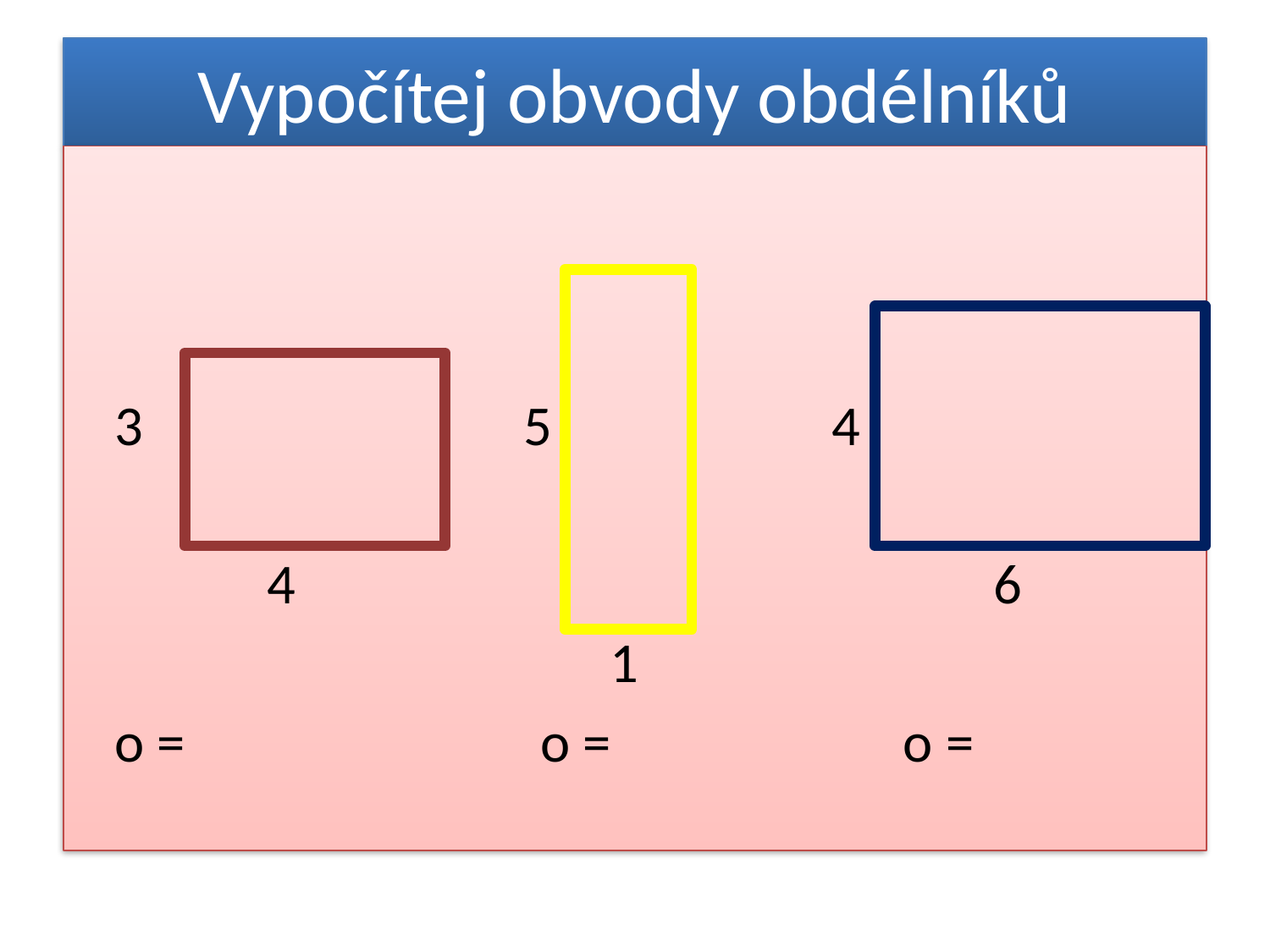

# Vypočítej obvody obdélníků

   3                              5                      4

               4                                                       6
                                          1
   o =                            o =                       o =